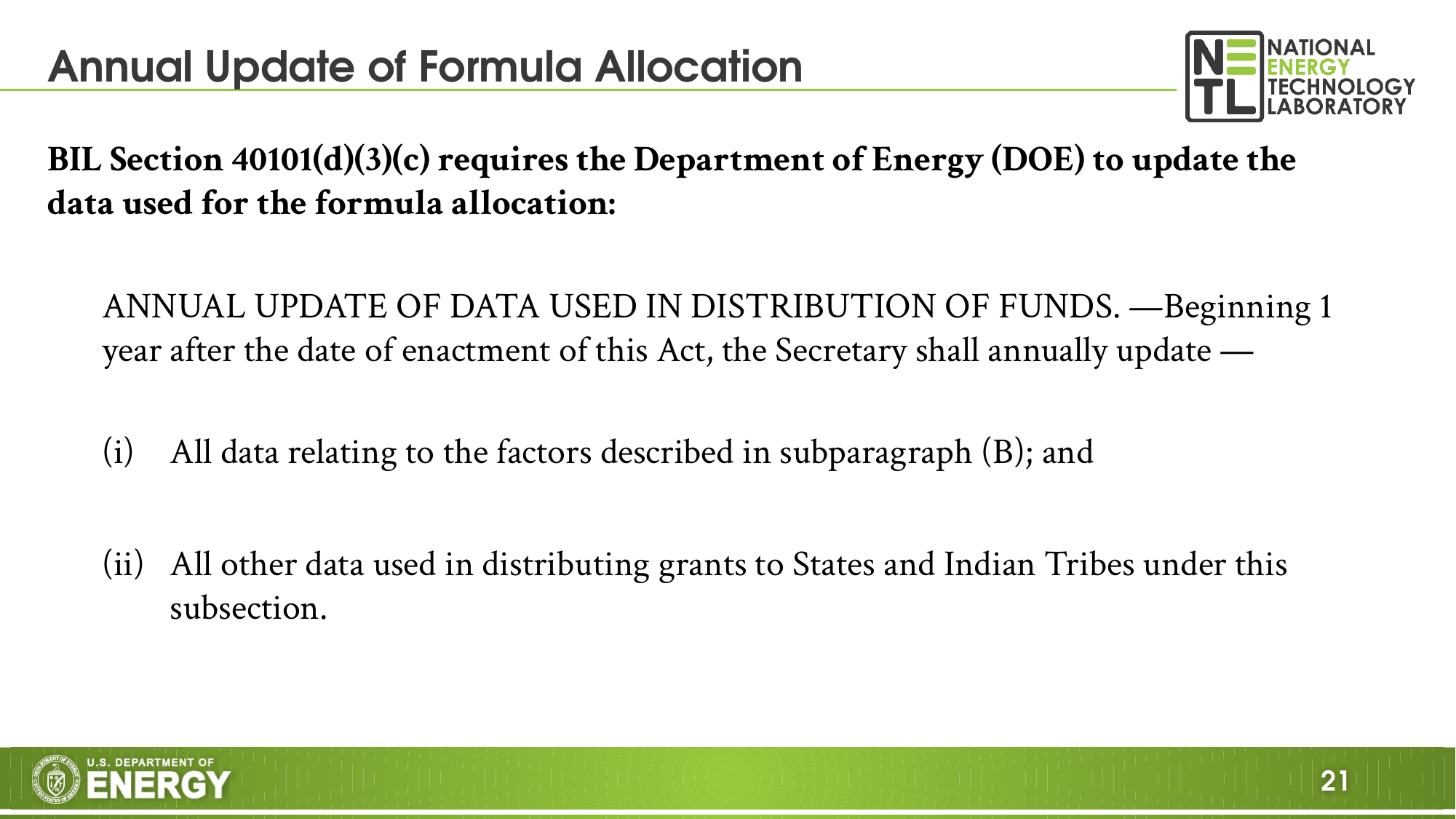

# Annual Update of Formula Allocation
BIL Section 40101(d)(3)(c) requires the Department of Energy (DOE) to update the data used for the formula allocation:

ANNUAL UPDATE OF DATA USED IN DISTRIBUTION OF FUNDS. —Beginning 1 year after the date of enactment of this Act, the Secretary shall annually update —

All data relating to the factors described in subparagraph (B); and

All other data used in distributing grants to States and Indian Tribes under this subsection.